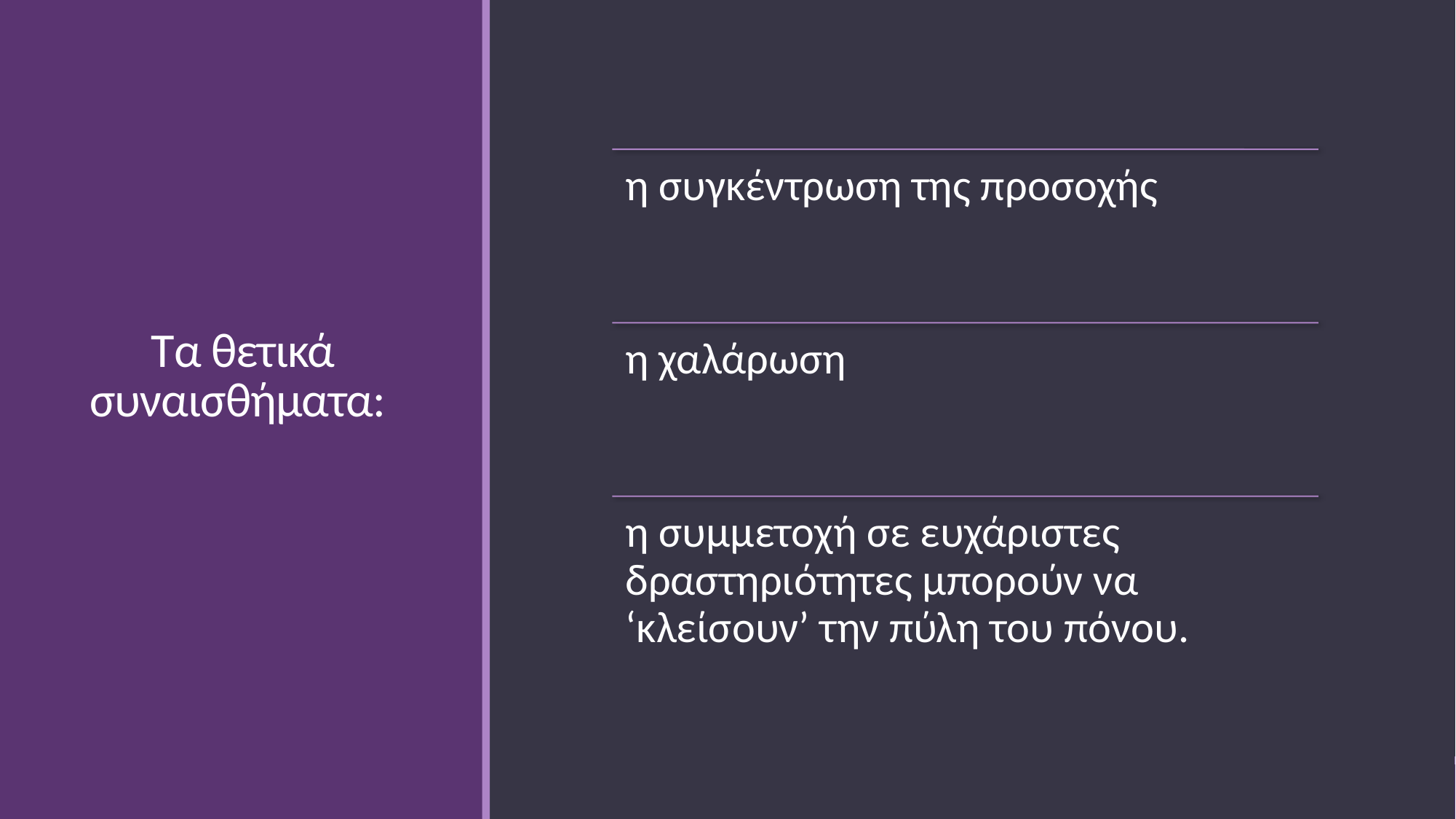

# Τα θετικά συναισθήματα:
η συγκέντρωση της προσοχής
η χαλάρωση
η συμμετοχή σε ευχάριστες δραστηριότητες μπορούν να ‘κλείσουν’ την πύλη του πόνου.